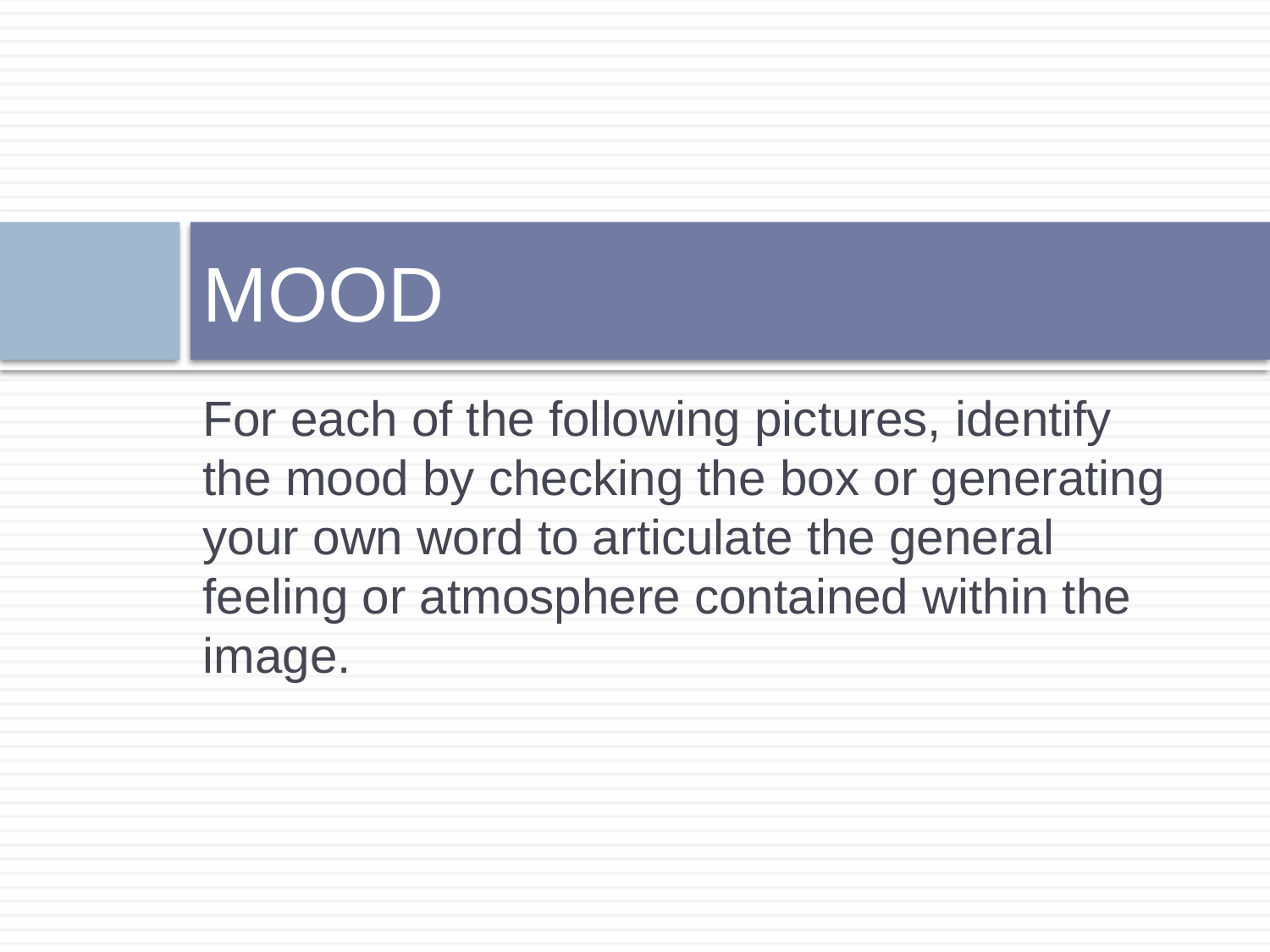

# MOOD
For each of the following pictures, identify the mood by checking the box or generating your own word to articulate the general feeling or atmosphere contained within the image.